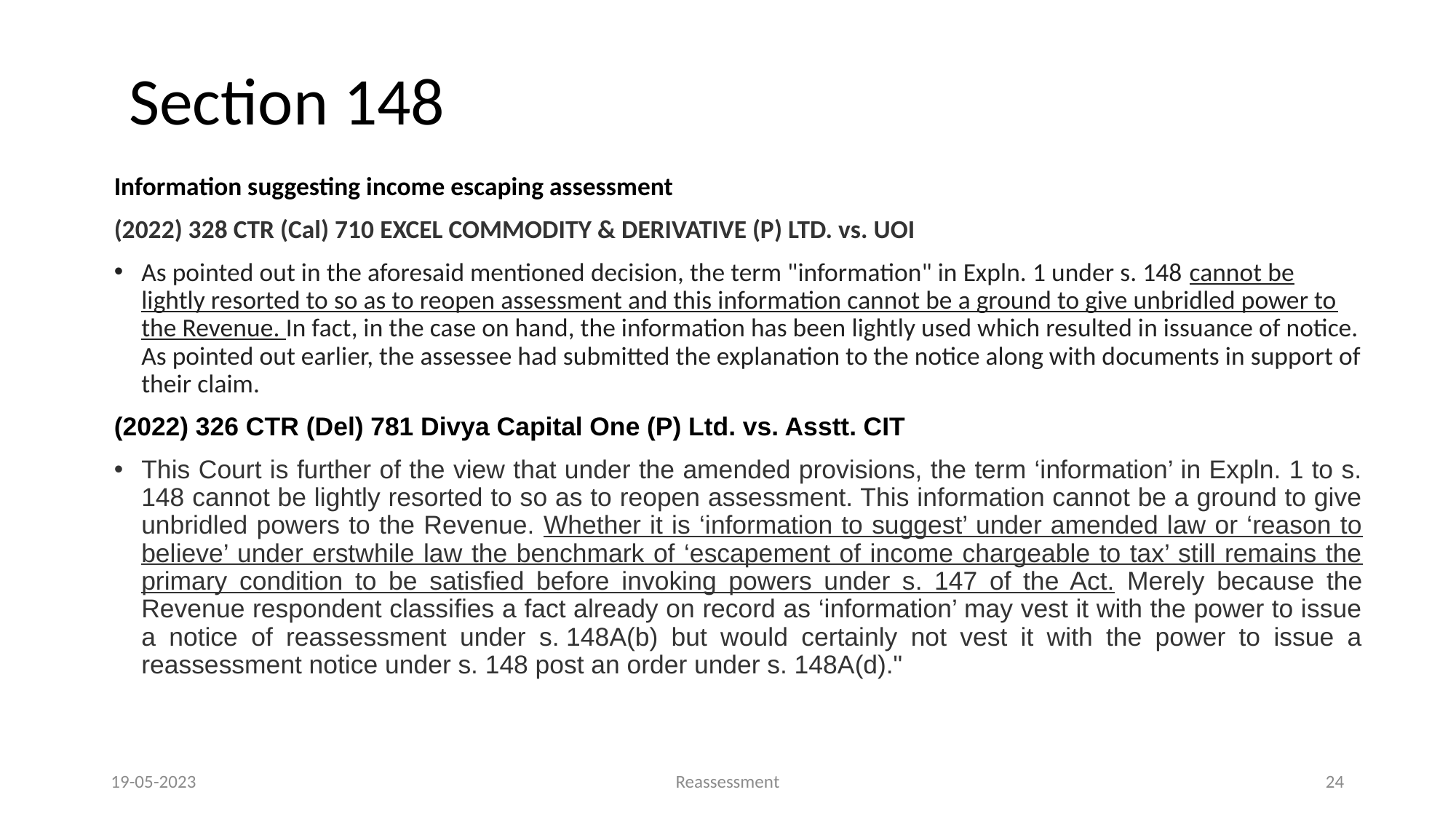

Section 148
Information suggesting income escaping assessment
(2022) 328 CTR (Cal) 710 EXCEL COMMODITY & DERIVATIVE (P) LTD. vs. UOI
As pointed out in the aforesaid mentioned decision, the term "information" in Expln. 1 under s. 148 cannot be lightly resorted to so as to reopen assessment and this information cannot be a ground to give unbridled power to the Revenue. In fact, in the case on hand, the information has been lightly used which resulted in issuance of notice. As pointed out earlier, the assessee had submitted the explanation to the notice along with documents in support of their claim.
(2022) 326 CTR (Del) 781 Divya Capital One (P) Ltd. vs. Asstt. CIT
This Court is further of the view that under the amended provisions, the term ‘information’ in Expln. 1 to s. 148 cannot be lightly resorted to so as to reopen assessment. This information cannot be a ground to give unbridled powers to the Revenue. Whether it is ‘information to suggest’ under amended law or ‘reason to believe’ under erstwhile law the benchmark of ‘escapement of income chargeable to tax’ still remains the primary condition to be satisfied before invoking powers under s. 147 of the Act. Merely because the Revenue respondent classifies a fact already on record as ‘information’ may vest it with the power to issue a notice of reassessment under s. 148A(b) but would certainly not vest it with the power to issue a reassessment notice under s. 148 post an order under s. 148A(d)."

19-05-2023
Reassessment
24